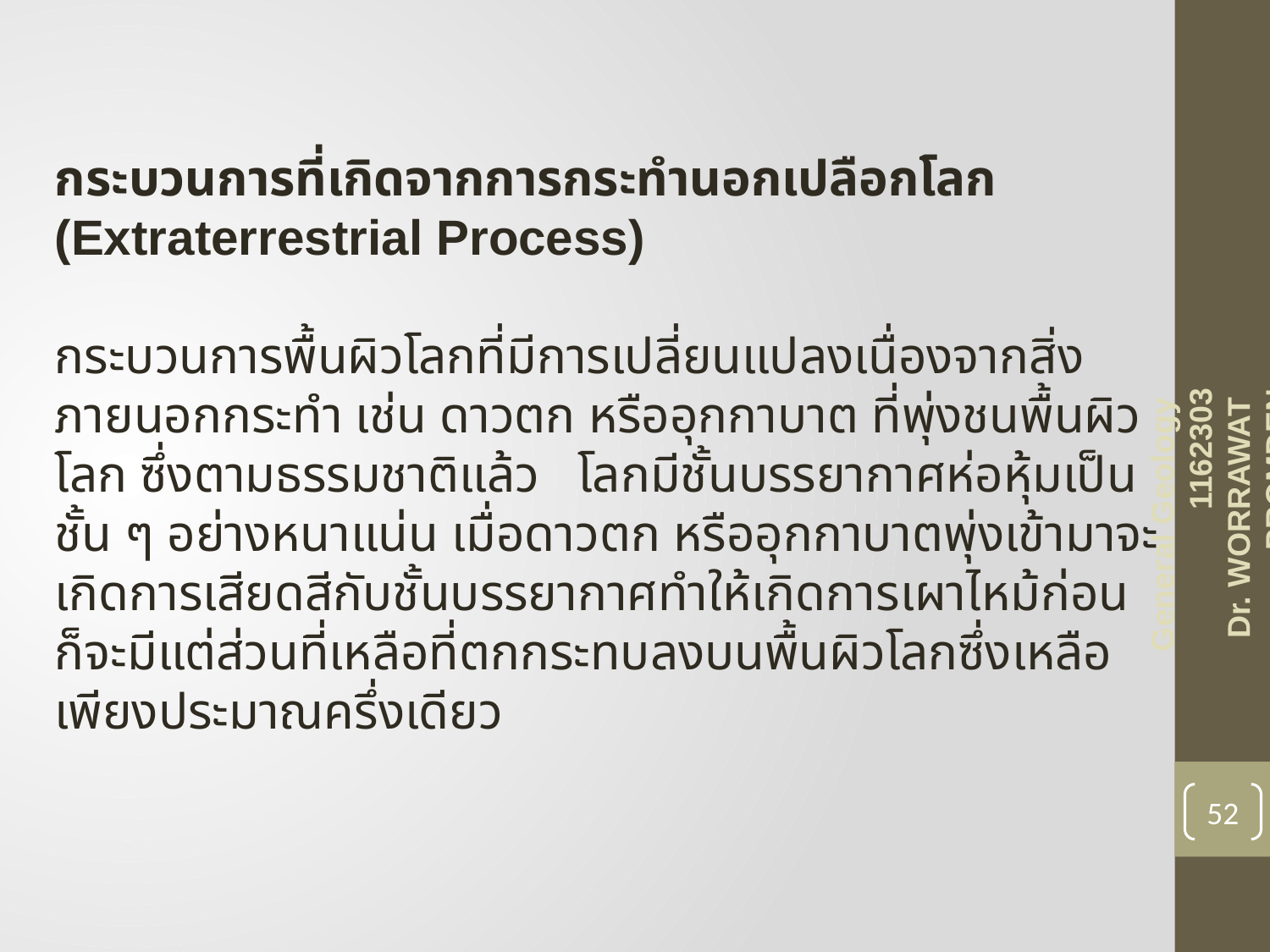

กระบวนการที่เกิดจากการกระทำนอกเปลือกโลก (Extraterrestrial Process)

กระบวนการพื้นผิวโลกที่มีการเปลี่ยนแปลงเนื่องจากสิ่งภายนอกกระทำ เช่น ดาวตก หรืออุกกาบาต ที่พุ่งชนพื้นผิวโลก ซึ่งตามธรรมชาติแล้ว   โลกมีชั้นบรรยากาศห่อหุ้มเป็นชั้น ๆ อย่างหนาแน่น เมื่อดาวตก หรืออุกกาบาตพุ่งเข้ามาจะเกิดการเสียดสีกับชั้นบรรยากาศทำให้เกิดการเผาไหม้ก่อน ก็จะมีแต่ส่วนที่เหลือที่ตกกระทบลงบนพื้นผิวโลกซึ่งเหลือเพียงประมาณครึ่งเดียว
General Geology  1162303
Dr. WORRAWAT  PROMDEN
52